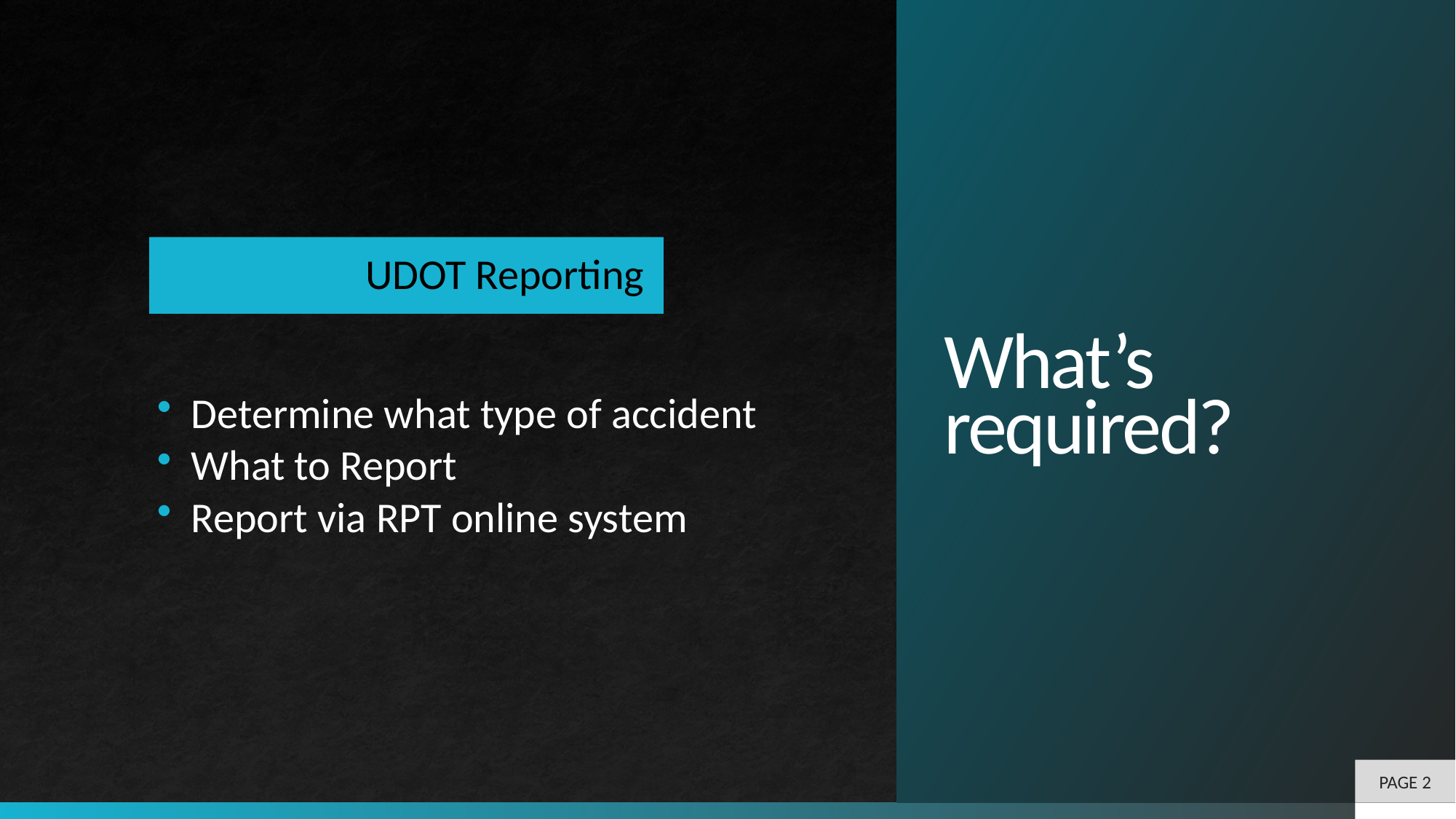

# What’s required?
Determine what type of accident
What to Report
Report via RPT online system
UDOT Reporting
PAGE 2